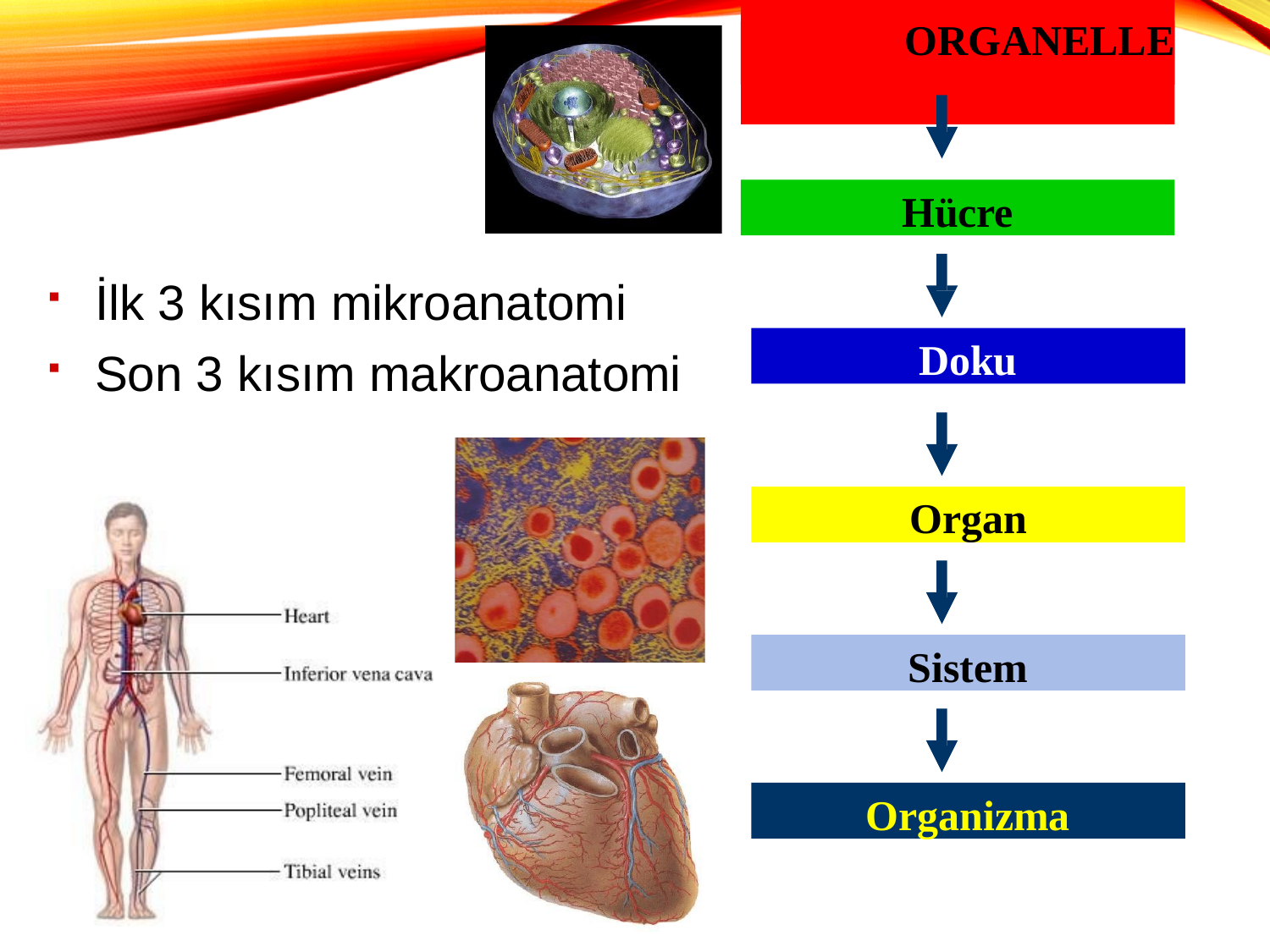

# Organelle

Hücre

İlk 3 kısım mikroanatomi
Son 3 kısım makroanatomi
Doku

Organ

Sistem

Organizma